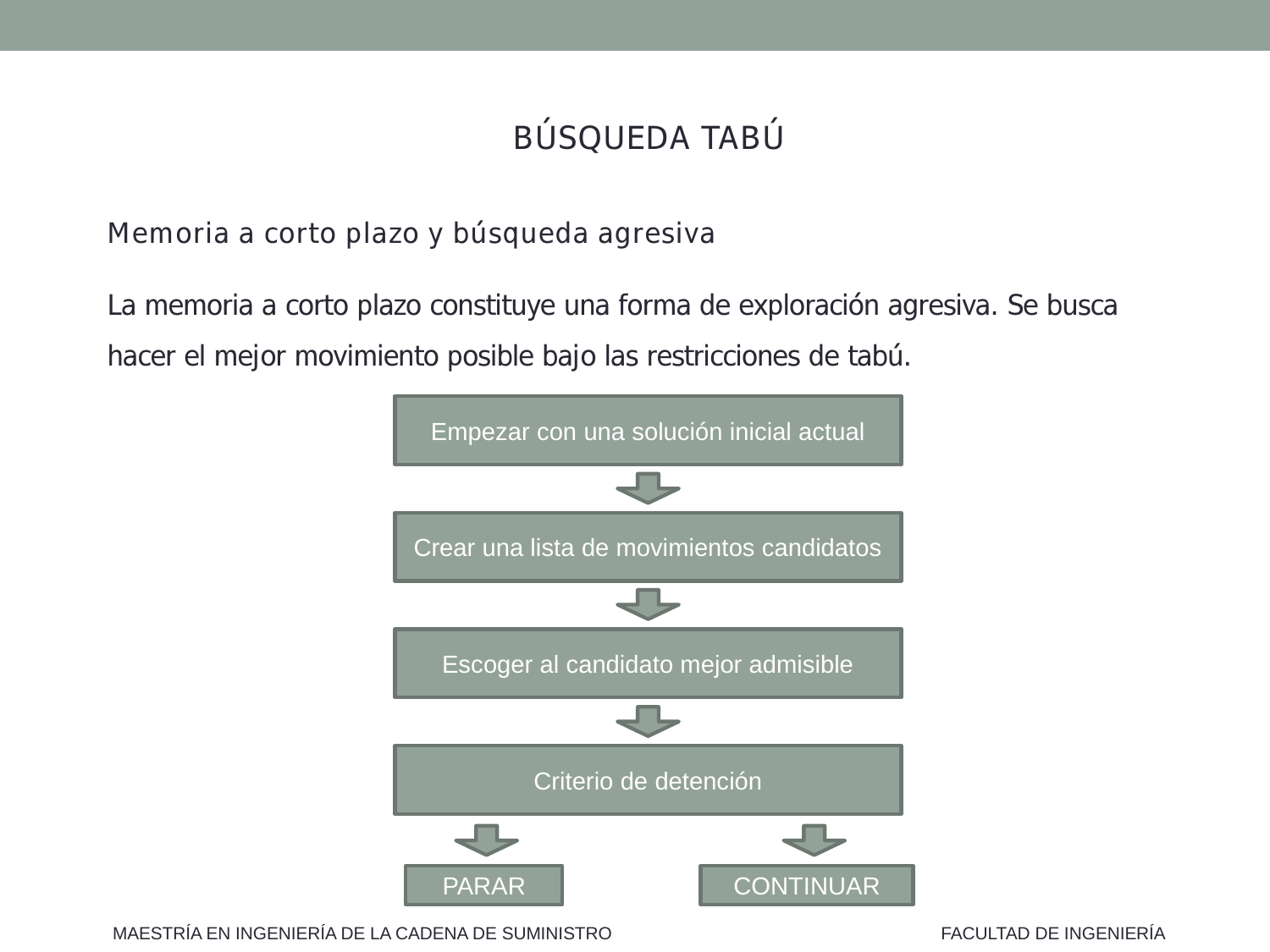

BÚSQUEDA TABÚ

Memoria a corto plazo y búsqueda agresiva
La memoria a corto plazo constituye una forma de exploración agresiva. Se busca hacer el mejor movimiento posible bajo las restricciones de tabú.
Empezar con una solución inicial actual

Crear una lista de movimientos candidatos

Escoger al candidato mejor admisible

Criterio de detención

PARAR
CONTINUAR
MAESTRÍA EN INGENIERÍA DE LA CADENA DE SUMINISTRO
FACULTAD DE INGENIERÍA